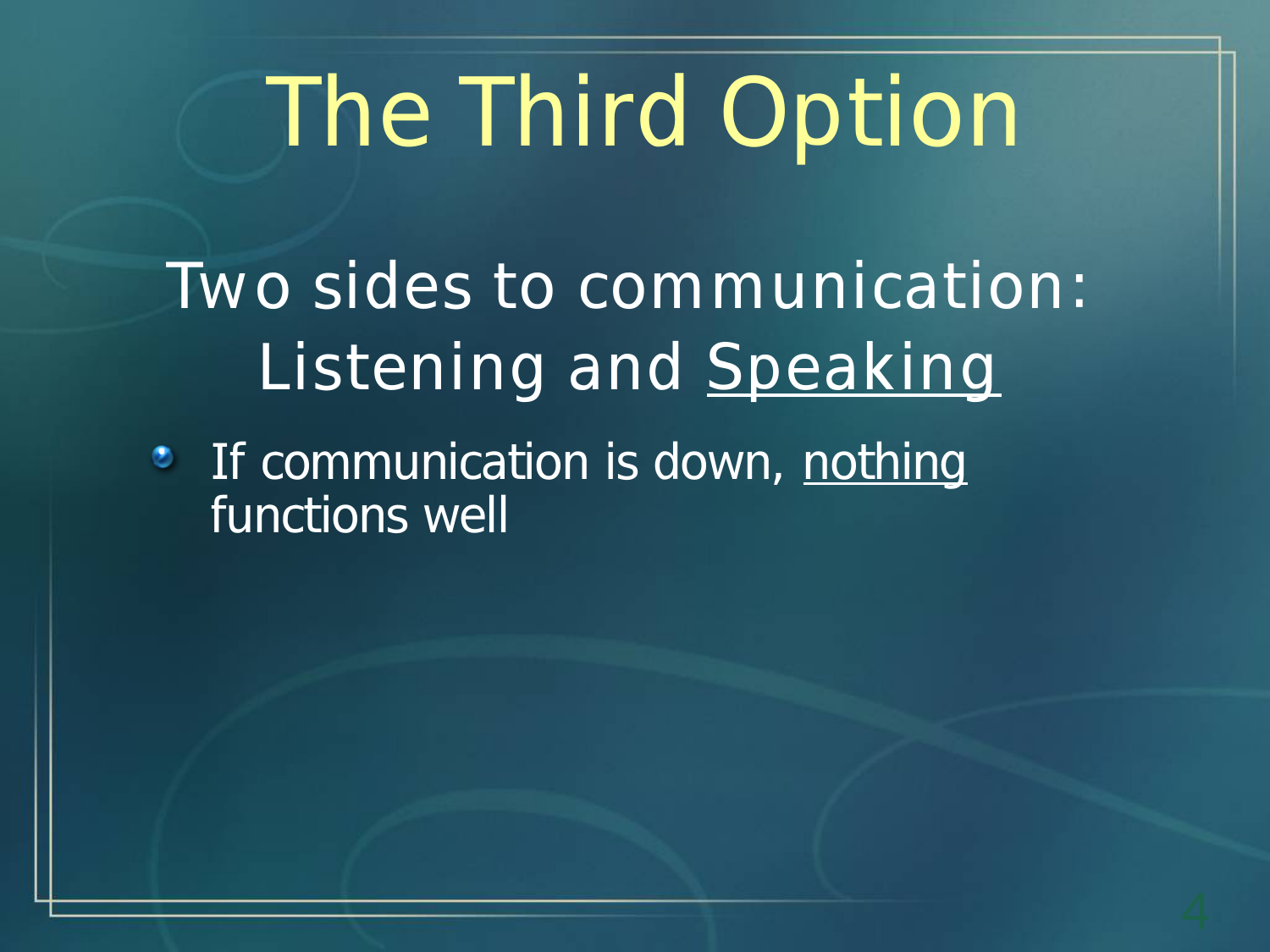

The Third Option
Two sides to communication:
Listening and Speaking
If communication is down, nothing   functions well

4